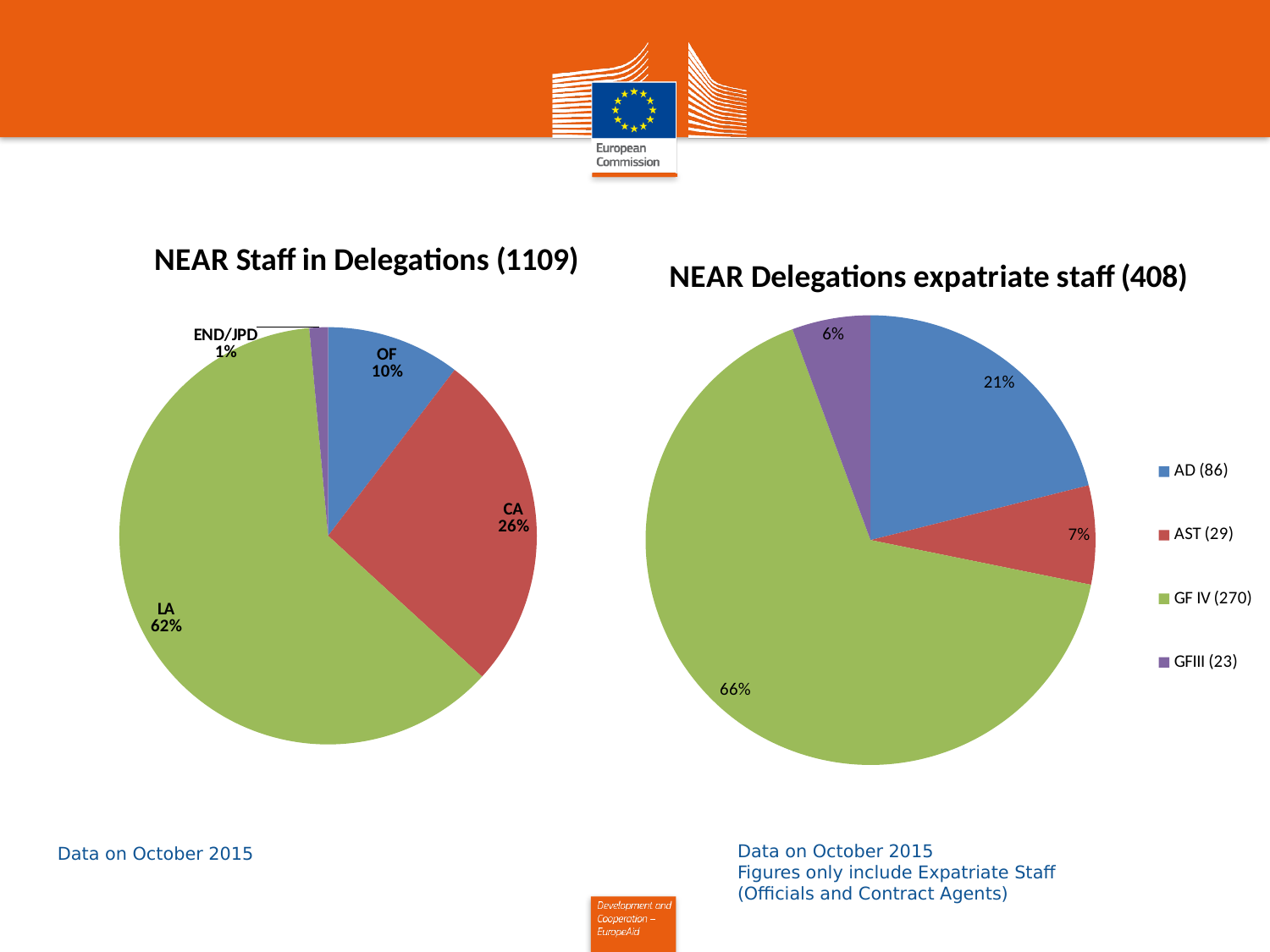

### Chart: NEAR Staff in Delegations (1109)

| Category | number |
|---|---|
| OF | 115.0 |
| CA | 293.0 |
| LA | 685.0 |
| END/JPD | 16.0 |

### Chart: NEAR Delegations expatriate staff (408)

| Category | Expat Staff |
|---|---|
| AD (86) | 86.0 |
| AST (29) | 29.0 |
| GF IV (270) | 270.0 |
| GFIII (23) | 23.0 |
Data on October 2015
Figures only include Expatriate Staff
(Officials and Contract Agents)
Data on October 2015